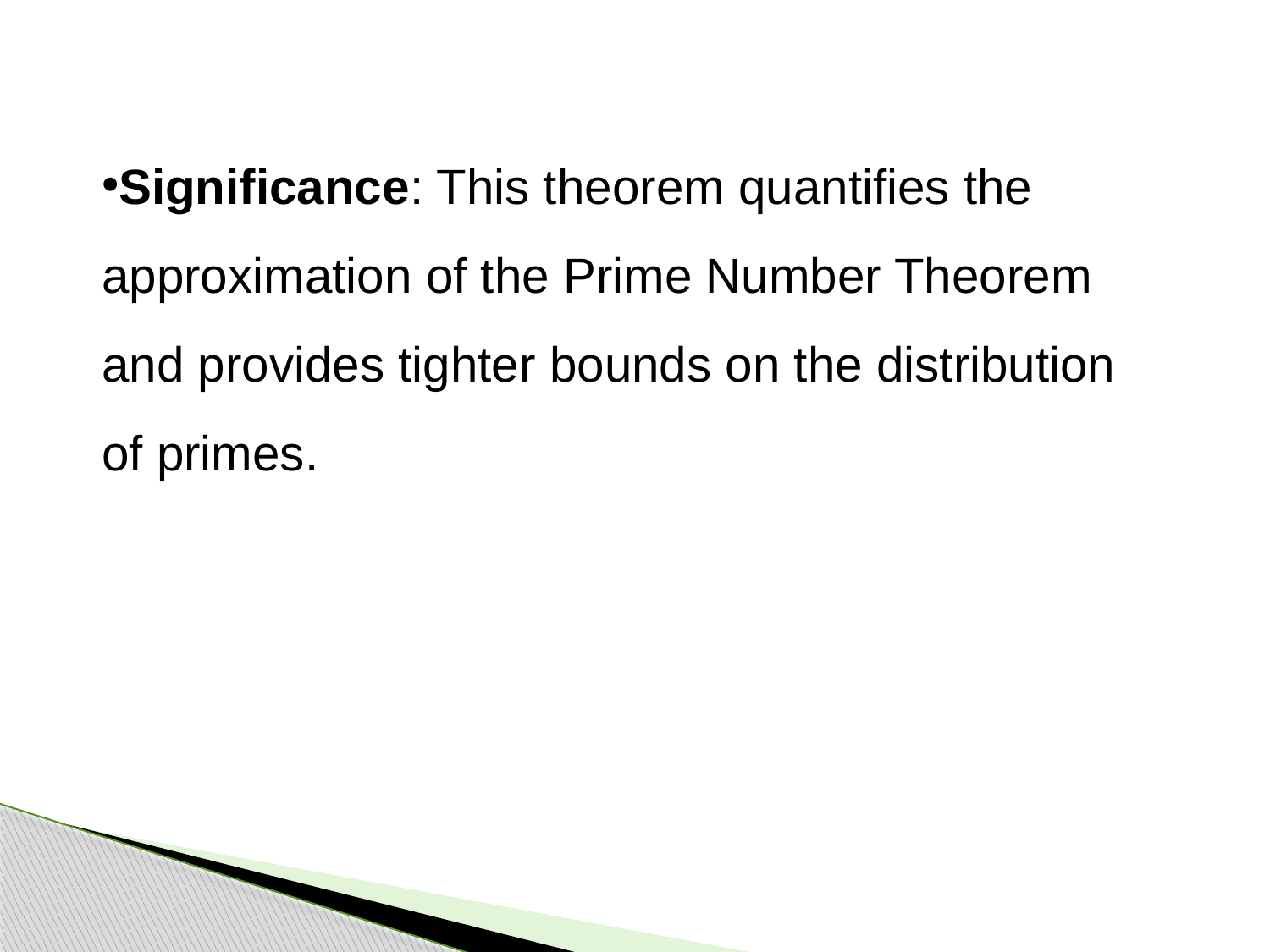

Significance: This theorem quantifies the approximation of the Prime Number Theorem and provides tighter bounds on the distribution of primes.